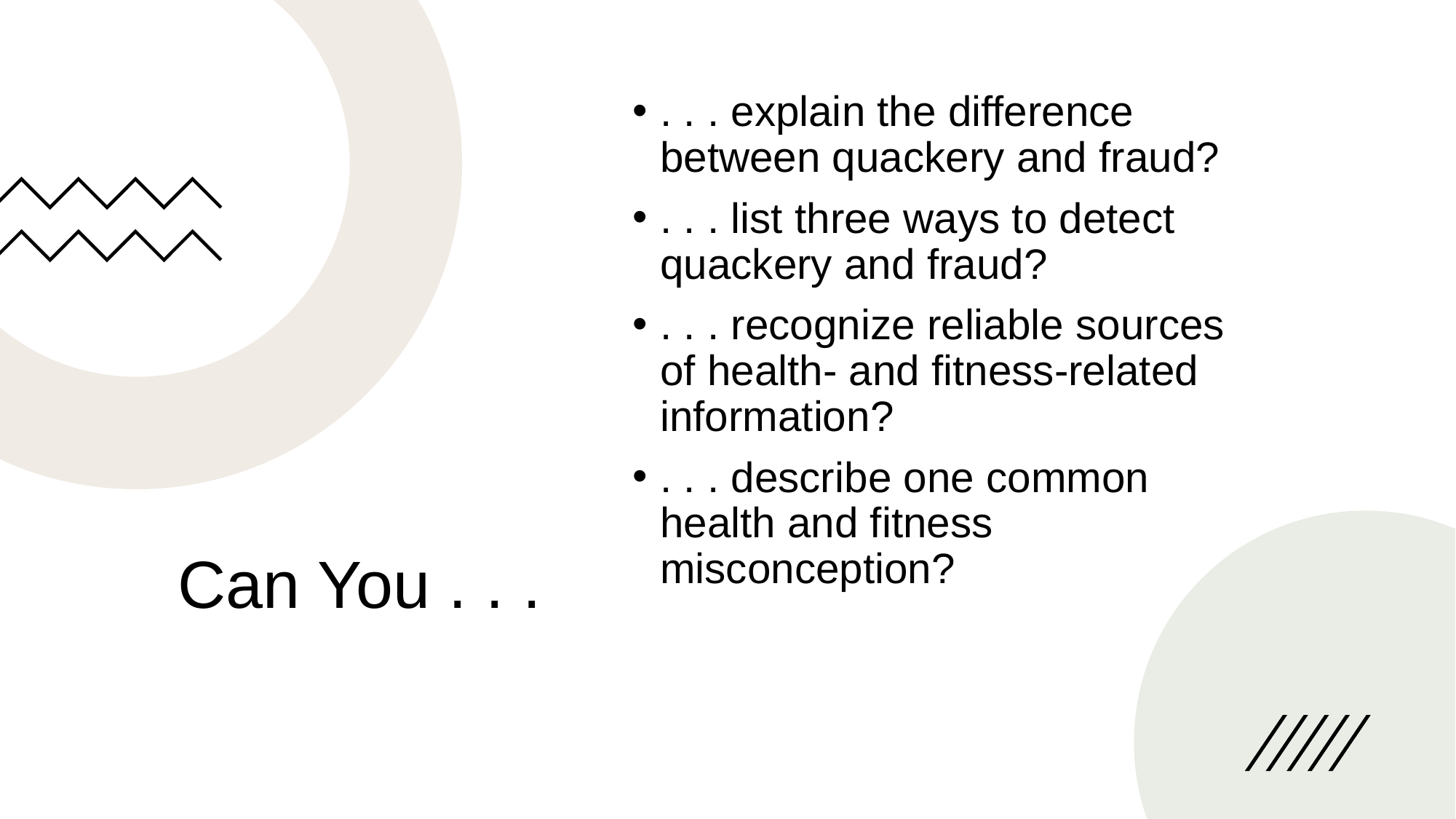

. . . explain the difference between quackery and fraud?
. . . list three ways to detect quackery and fraud?
. . . recognize reliable sources of health- and fitness-related information?
. . . describe one common health and fitness misconception?

# Can You . . .